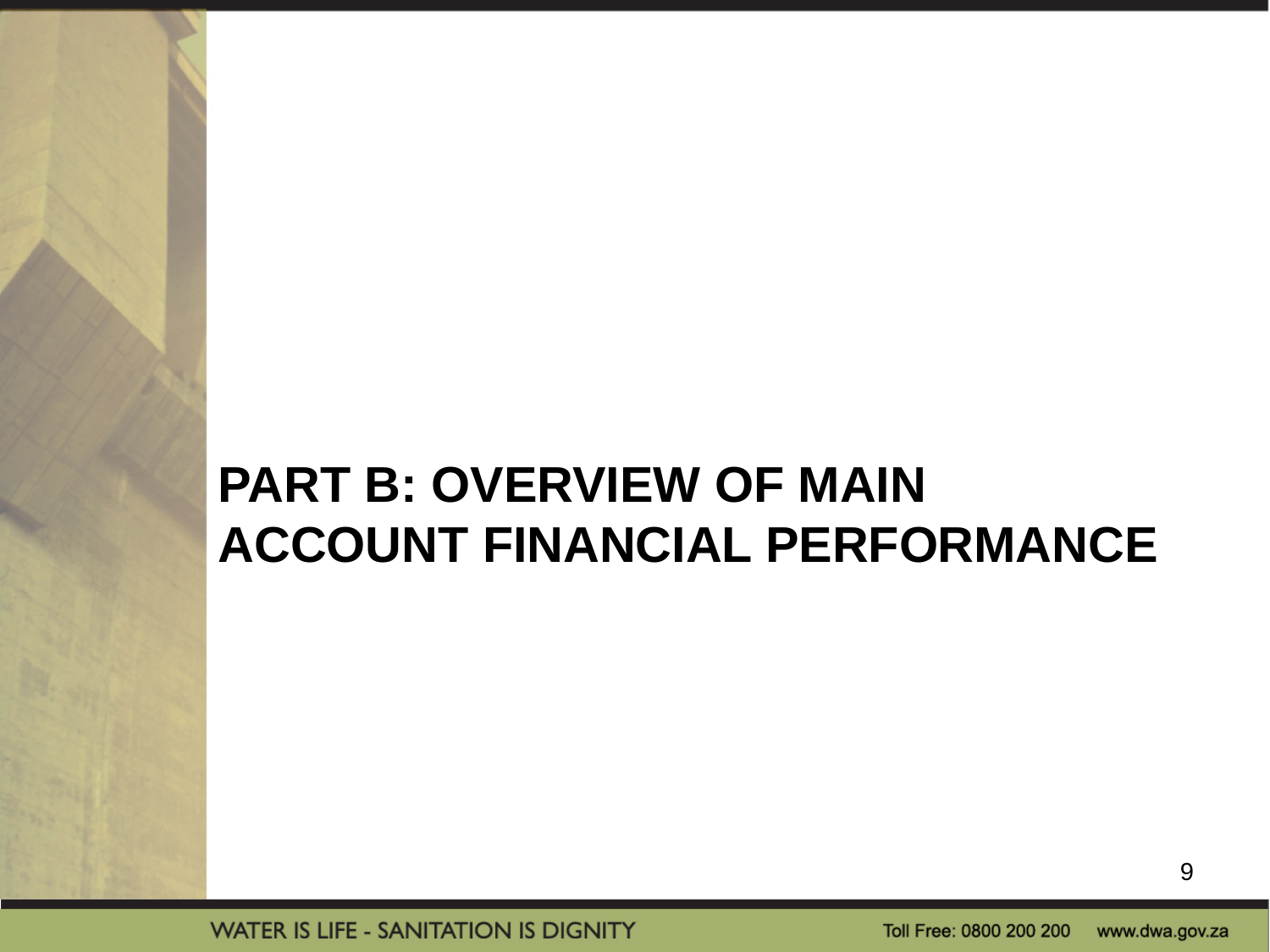

# Part B: Overview of main account financial performance
9